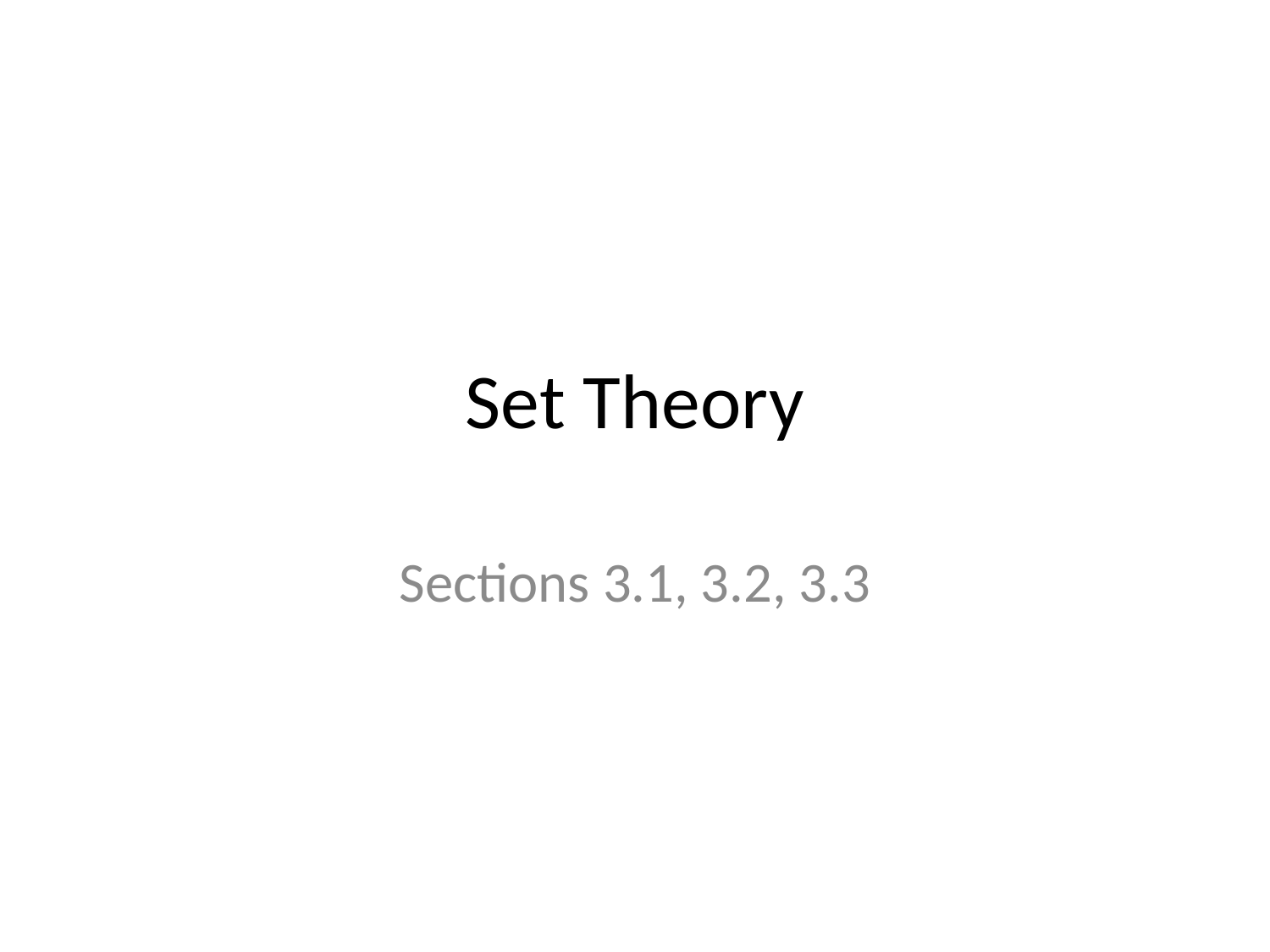

# Set Theory
Sections 3.1, 3.2, 3.3